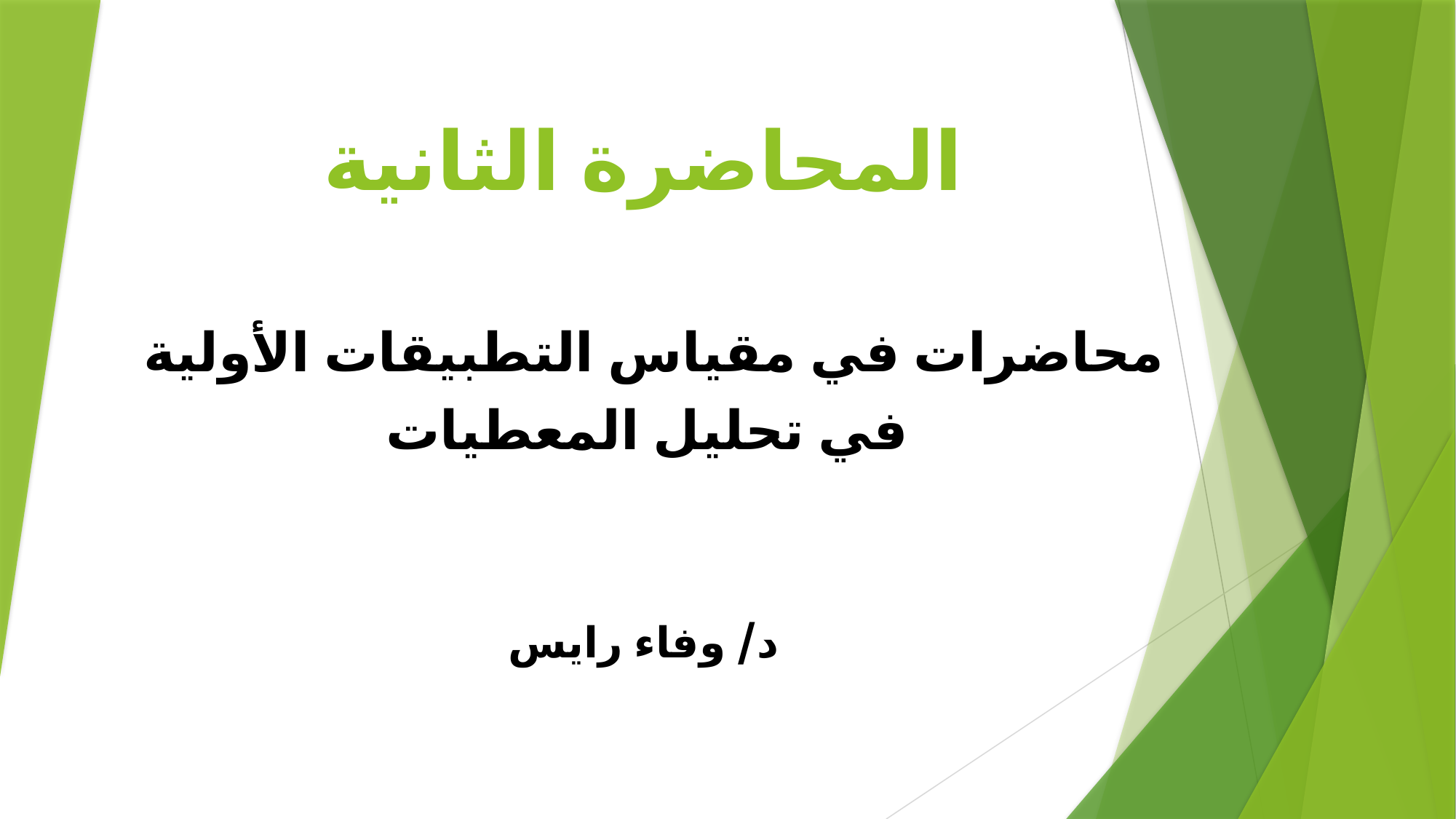

# المحاضرة الثانية
محاضرات في مقياس التطبيقات الأولية
 في تحليل المعطيات
د/ وفاء رايس